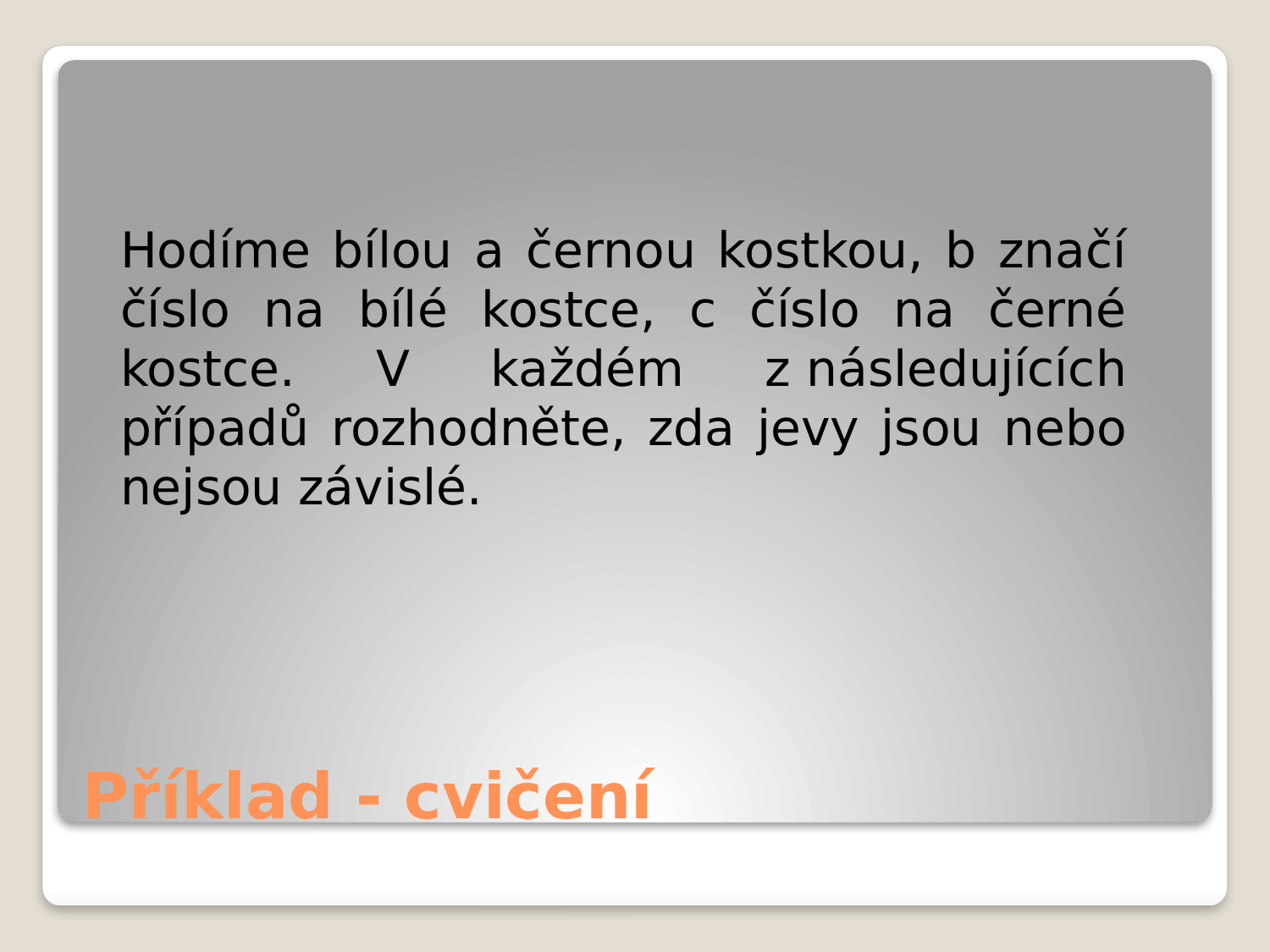

Hodíme bílou a černou kostkou, b značí číslo na bílé kostce, c číslo na černé kostce. V každém z následujících případů rozhodněte, zda jevy jsou nebo nejsou závislé.

# Příklad - cvičení